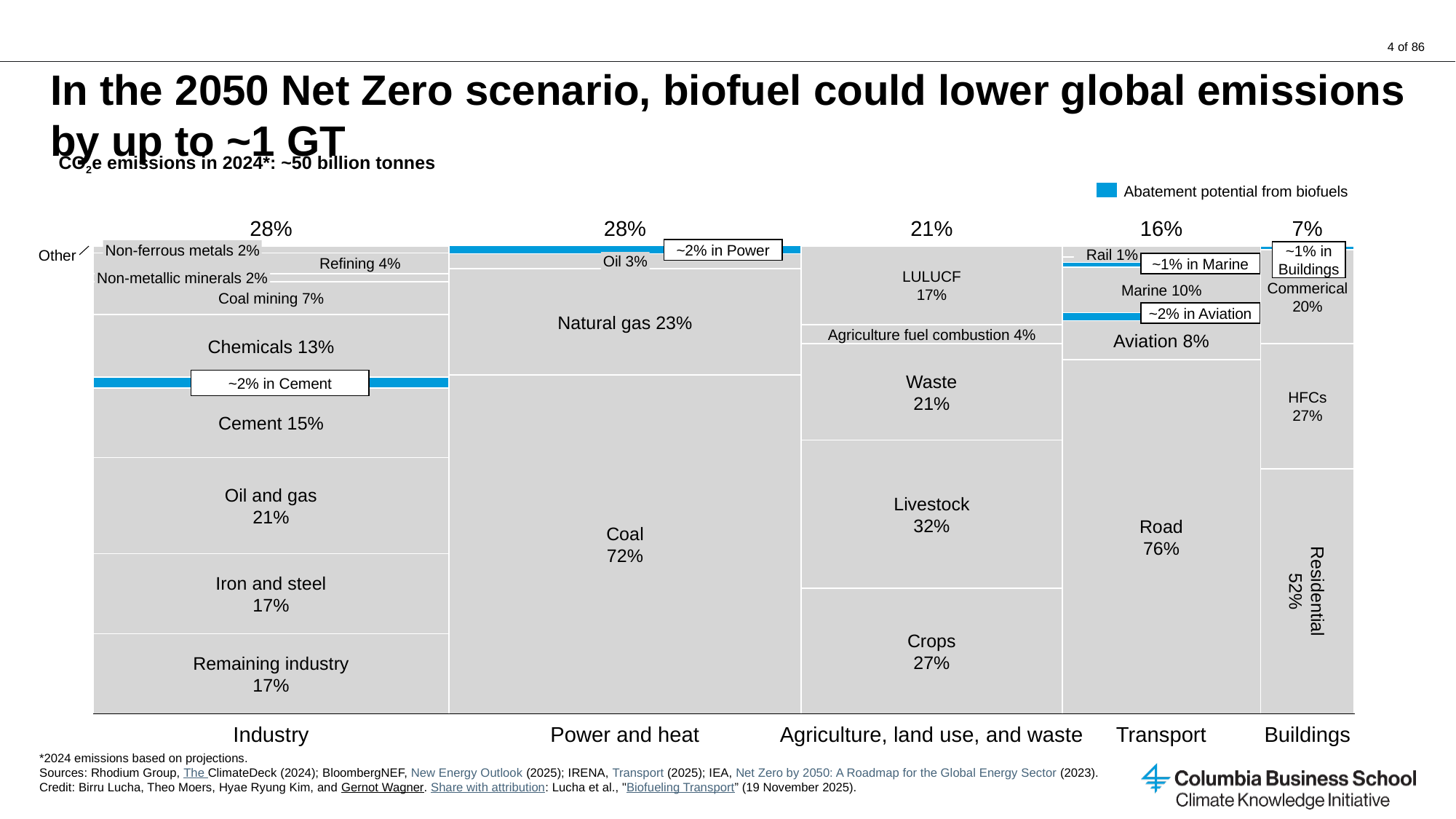

# In the 2050 Net Zero scenario, biofuel could lower global emissions by up to ~1 GT
CO2e emissions in 2024*: ~50 billion tonnes

Abatement potential from biofuels

28%
28%
21%
16%
7%
~2% in Power
Non-ferrous metals 2%
~1% in Buildings
Other

Rail 1%

Oil 3%

~1% in Marine

Refining 4%

LULUCF
17%

Non-metallic minerals 2%

Commerical
20%
Marine 10%

Coal mining 7%
~2% in Aviation
Natural gas 23%

Agriculture fuel combustion 4%
Aviation 8%
Chemicals 13%

Waste
21%
~2% in Cement

HFCs
27%

Cement 15%

Oil and gas
21%
Livestock
32%
Road
76%
Coal
72%
Residential
52%

Iron and steel
17%

Crops
27%

Remaining industry
17%
Industry
Power and heat
Agriculture, land use, and waste
Transport
Buildings
*2024 emissions based on projections.
Sources: Rhodium Group, The ClimateDeck (2024); BloombergNEF, New Energy Outlook (2025); IRENA, Transport (2025); IEA, Net Zero by 2050: A Roadmap for the Global Energy Sector (2023).
Credit: Birru Lucha, Theo Moers, Hyae Ryung Kim, and Gernot Wagner. Share with attribution: Lucha et al., "Biofueling Transport” (19 November 2025).